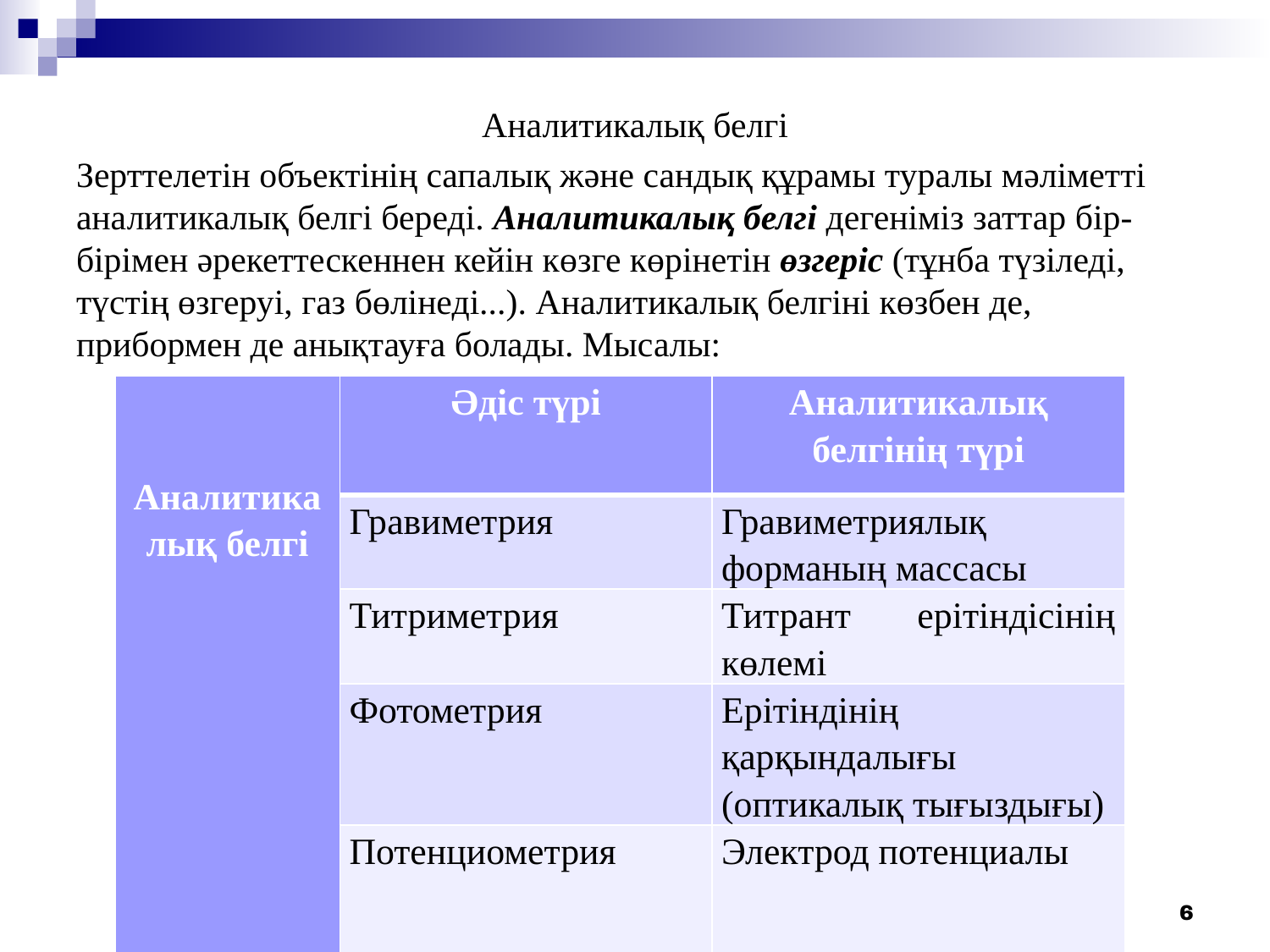

Аналитикалық белгі
Зерттелетін объектінің сапалық және сандық құрамы туралы мәліметті аналитикалық белгі береді. Аналитикалық белгі дегеніміз заттар бір-бірімен әрекеттескеннен кейін көзге көрінетін өзгеріс (тұнба түзіледі, түстің өзгеруі, газ бөлінеді...). Аналитикалық белгіні көзбен де, прибормен де анықтауға болады. Мысалы:

| Аналитикалық белгі | Әдіс түрі | Аналитикалық белгінің түрі |
| --- | --- | --- |
|  | Гравиметрия | Гравиметриялық форманың массасы |
|  | Титриметрия | Титрант ерітіндісінің көлемі |
|  | Фотометрия | Ерітіндінің қарқындалығы (оптикалық тығыздығы) |
|  | Потенциометрия | Электрод потенциалы |

6